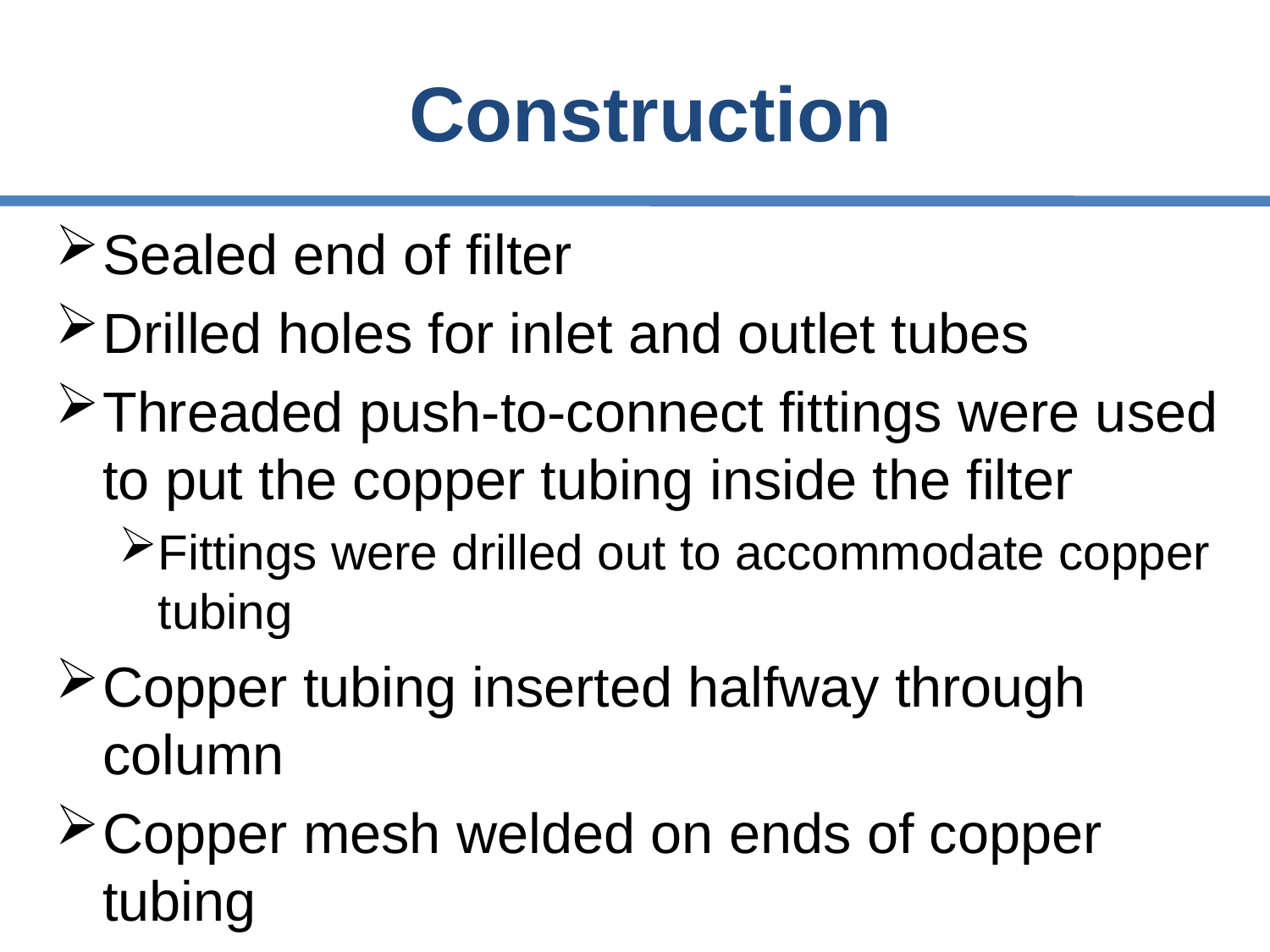

# Construction
Sealed end of filter
Drilled holes for inlet and outlet tubes
Threaded push-to-connect fittings were used to put the copper tubing inside the filter
Fittings were drilled out to accommodate copper tubing
Copper tubing inserted halfway through column
Copper mesh welded on ends of copper tubing